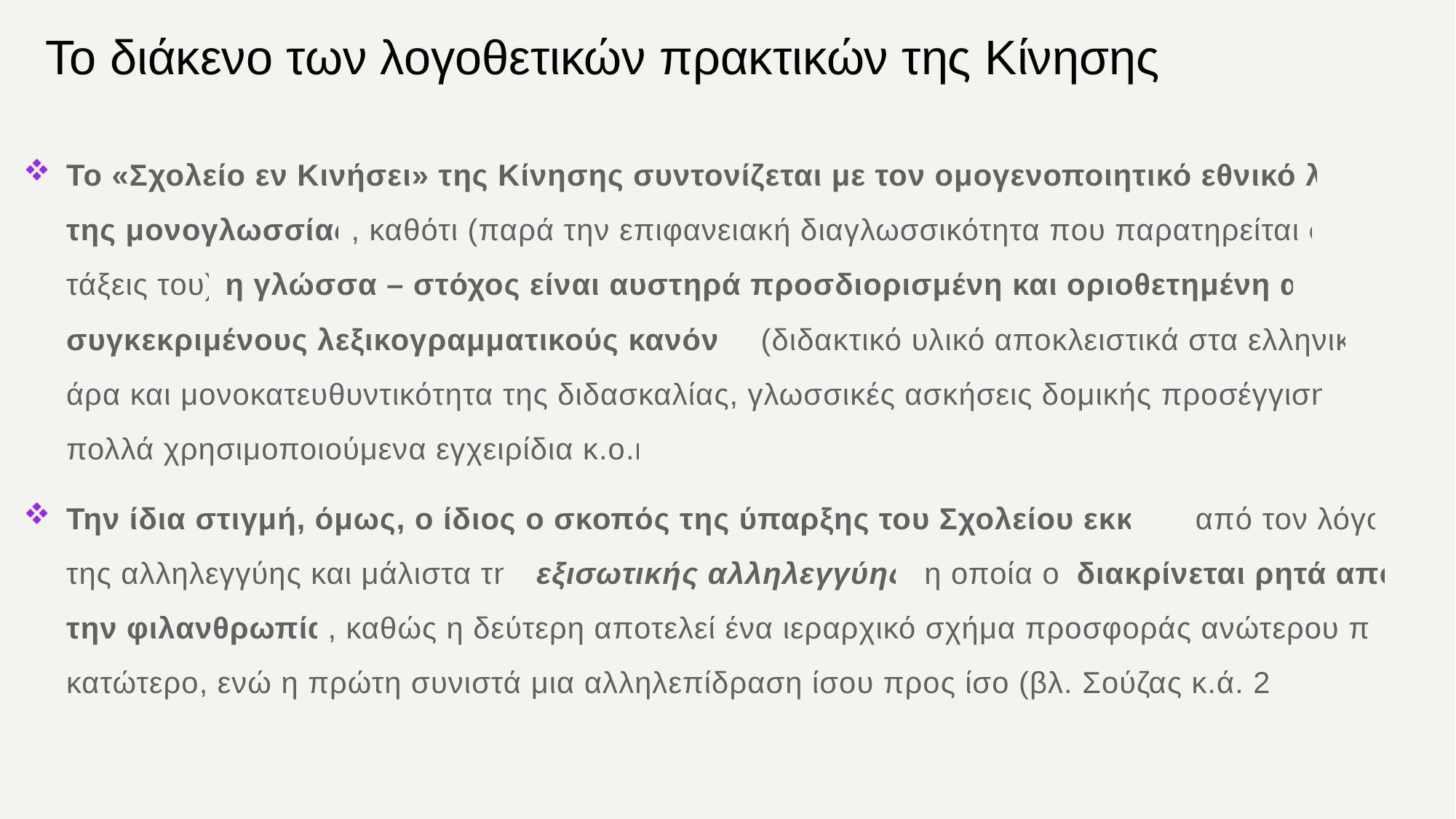

# Το διάκενο των λογοθετικών πρακτικών της Κίνησης
Το «Σχολείο εν Κινήσει» της Κίνησης συντονίζεται με τον ομογενοποιητικό εθνικό λόγο της μονογλωσσίας, καθότι (παρά την επιφανειακή διαγλωσσικότητα που παρατηρείται στις τάξεις του) η γλώσσα – στόχος είναι αυστηρά προσδιορισμένη και οριοθετημένη από συγκεκριμένους λεξικογραμματικούς κανόνες (διδακτικό υλικό αποκλειστικά στα ελληνικά, άρα και μονοκατευθυντικότητα της διδασκαλίας, γλωσσικές ασκήσεις δομικής προσέγγισης σε πολλά χρησιμοποιούμενα εγχειρίδια κ.ο.κ.)
Την ίδια στιγμή, όμως, ο ίδιος ο σκοπός της ύπαρξης του Σχολείου εκκινεί από τον λόγο της αλληλεγγύης και μάλιστα της εξισωτικής αλληλεγγύης, η οποία οι διακρίνεται ρητά από την φιλανθρωπία, καθώς η δεύτερη αποτελεί ένα ιεραρχικό σχήμα προσφοράς ανώτερου προς κατώτερο, ενώ η πρώτη συνιστά μια αλληλεπίδραση ίσου προς ίσο (βλ. Σούζας κ.ά. 2021)